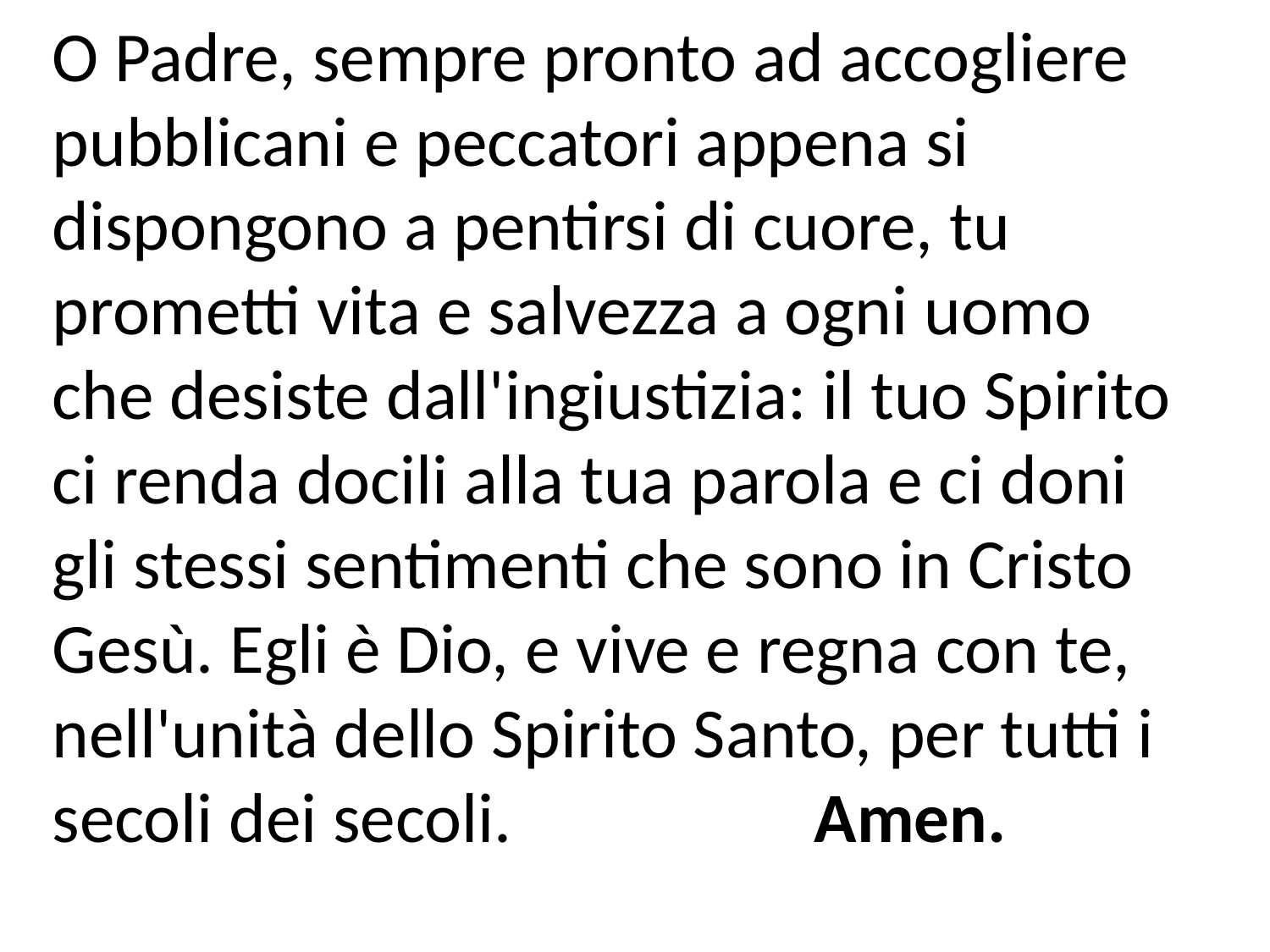

O Padre, sempre pronto ad accogliere pubblicani e peccatori appena si dispongono a pentirsi di cuore, tu prometti vita e salvezza a ogni uomo che desiste dall'ingiustizia: il tuo Spirito ci renda docili alla tua parola e ci doni gli stessi sentimenti che sono in Cristo Gesù. Egli è Dio, e vive e regna con te, nell'unità dello Spirito Santo, per tutti i secoli dei secoli.			Amen.